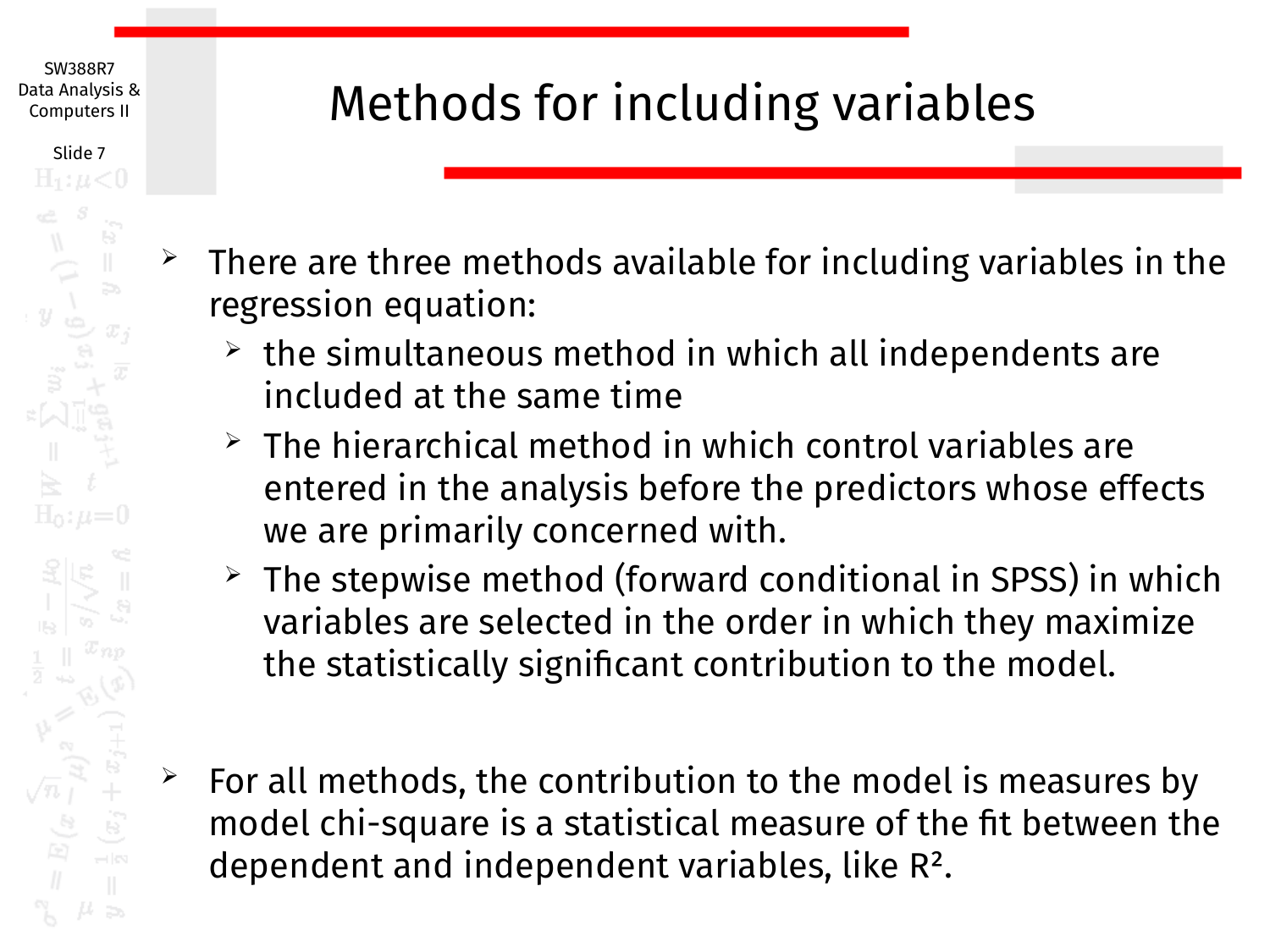

SW388R7
Data Analysis & Computers II

Slide 7
# Methods for including variables
There are three methods available for including variables in the regression equation:
the simultaneous method in which all independents are included at the same time
The hierarchical method in which control variables are entered in the analysis before the predictors whose effects we are primarily concerned with.
The stepwise method (forward conditional in SPSS) in which variables are selected in the order in which they maximize the statistically significant contribution to the model.

For all methods, the contribution to the model is measures by model chi-square is a statistical measure of the fit between the dependent and independent variables, like R².